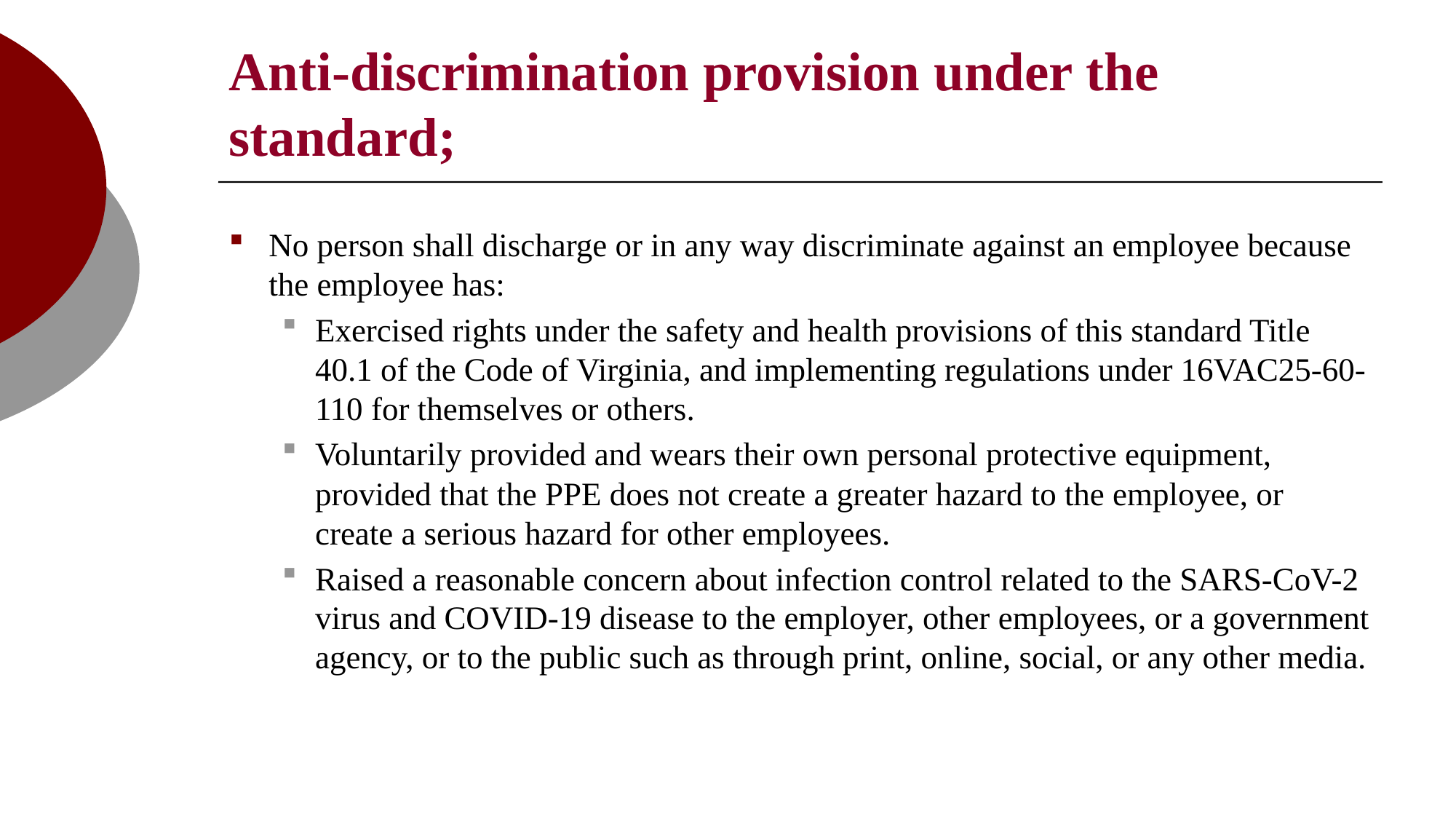

# Anti-discrimination provision under the standard;
No person shall discharge or in any way discriminate against an employee because the employee has:
Exercised rights under the safety and health provisions of this standard Title 40.1 of the Code of Virginia, and implementing regulations under 16VAC25-60-110 for themselves or others.
Voluntarily provided and wears their own personal protective equipment, provided that the PPE does not create a greater hazard to the employee, or create a serious hazard for other employees.
Raised a reasonable concern about infection control related to the SARS-CoV-2 virus and COVID-19 disease to the employer, other employees, or a government agency, or to the public such as through print, online, social, or any other media.